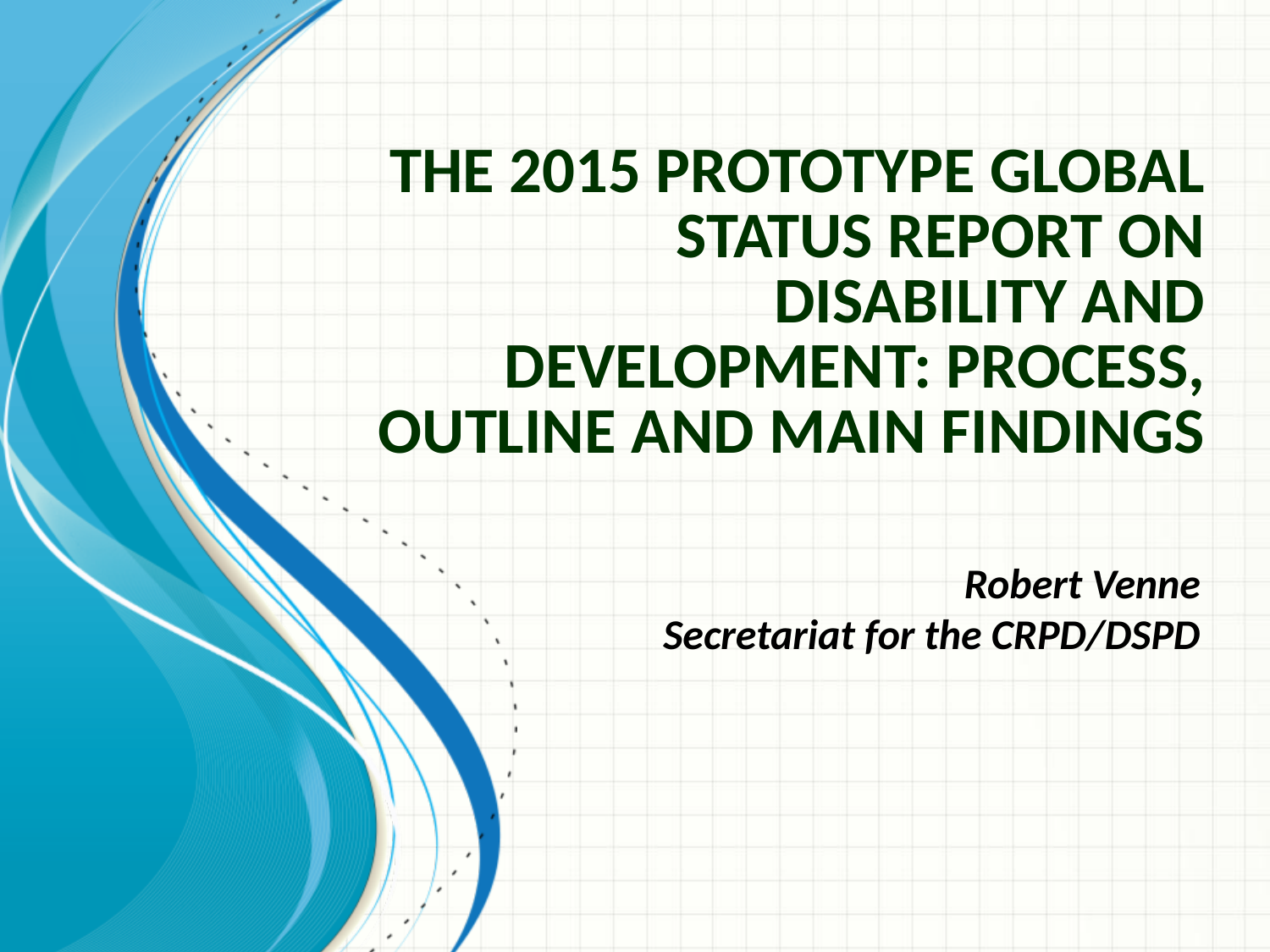

# The 2015 Prototype Global Status Report on Disability and Development: process, outline and main findings
Robert Venne
Secretariat for the CRPD/DSPD